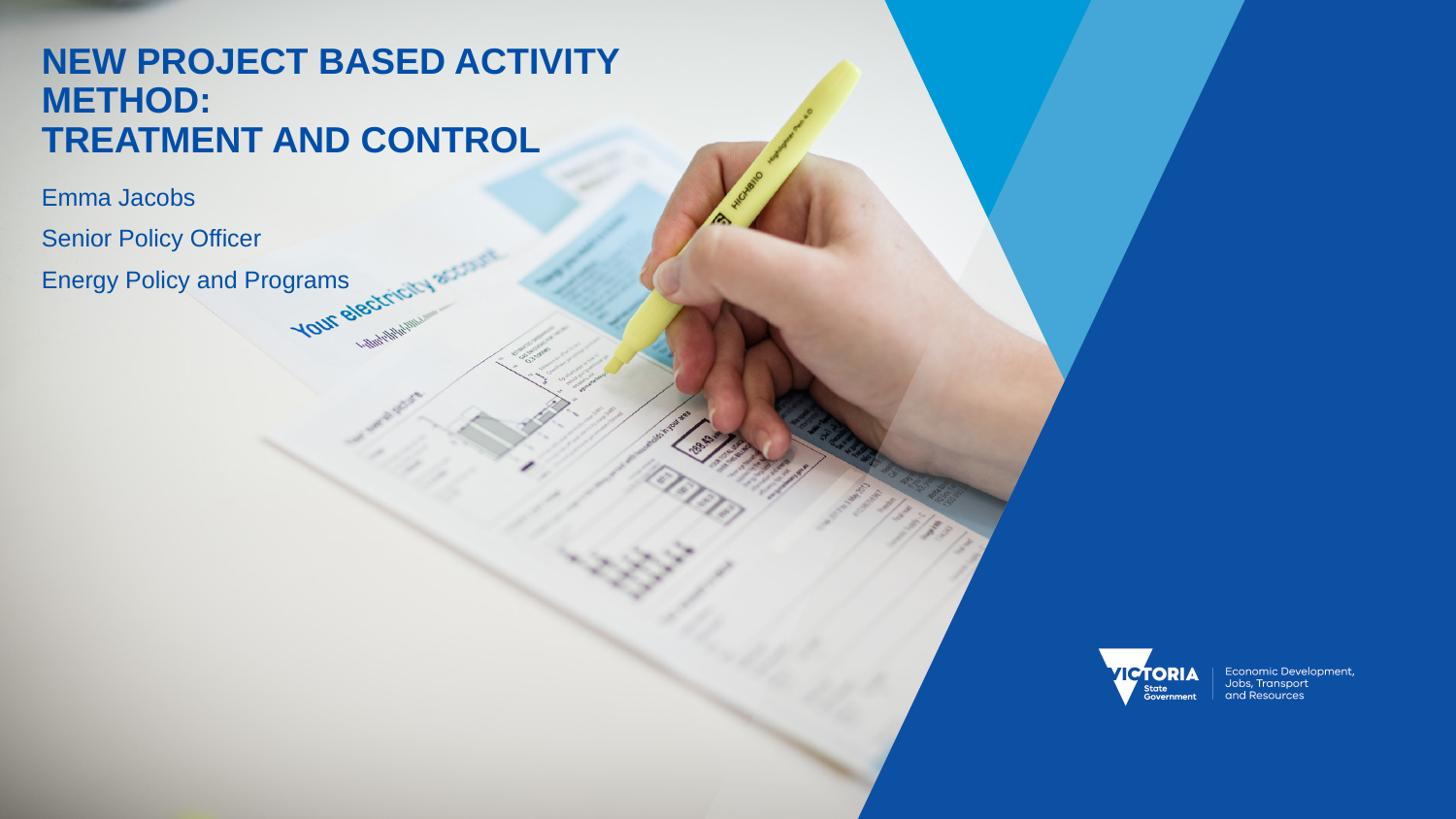

# New Project Based Activity Method: Treatment and Control
Emma Jacobs
Senior Policy Officer
Energy Policy and Programs